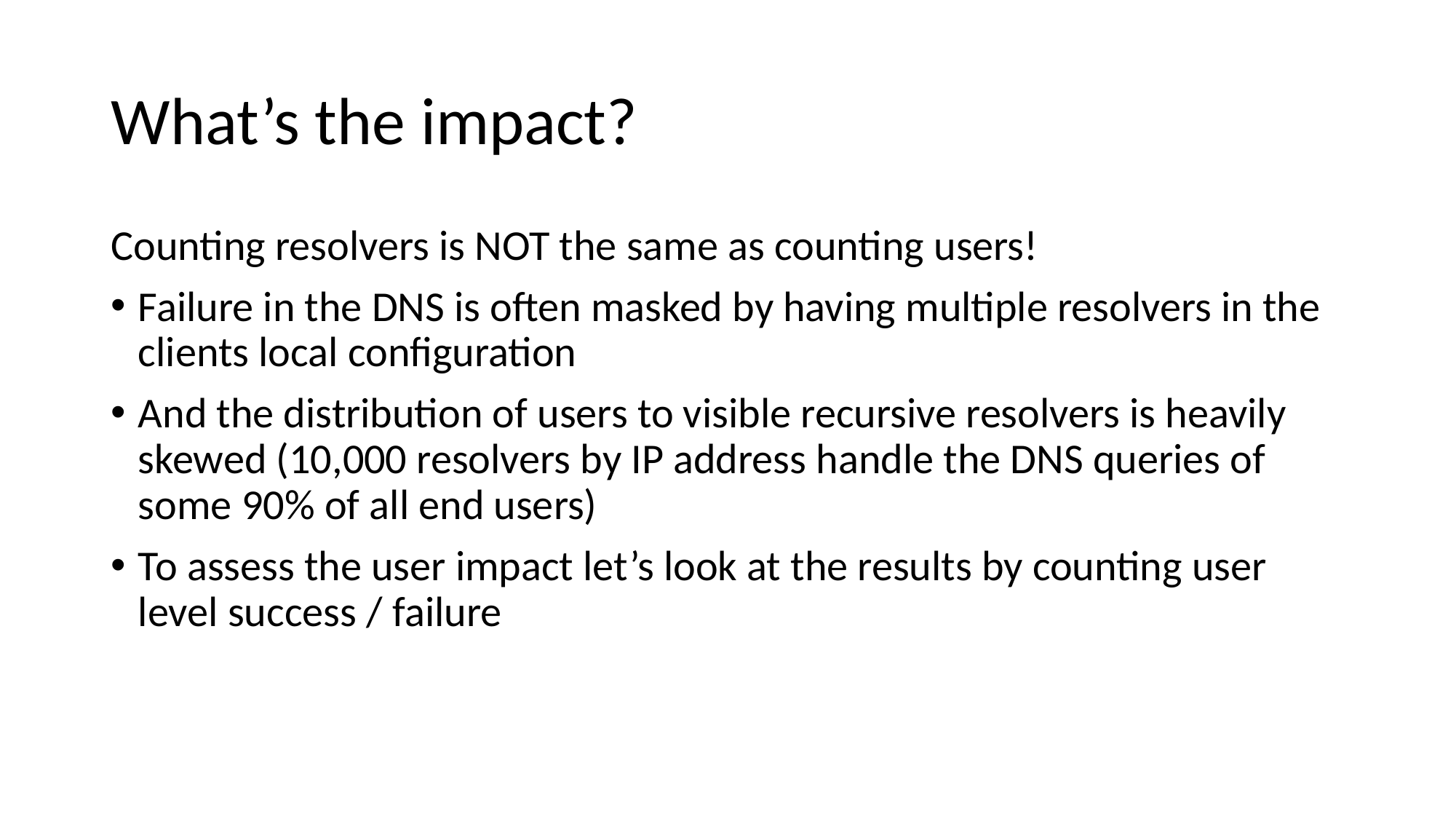

# What’s the impact?
Counting resolvers is NOT the same as counting users!
Failure in the DNS is often masked by having multiple resolvers in the clients local configuration
And the distribution of users to visible recursive resolvers is heavily skewed (10,000 resolvers by IP address handle the DNS queries of some 90% of all end users)
To assess the user impact let’s look at the results by counting user level success / failure